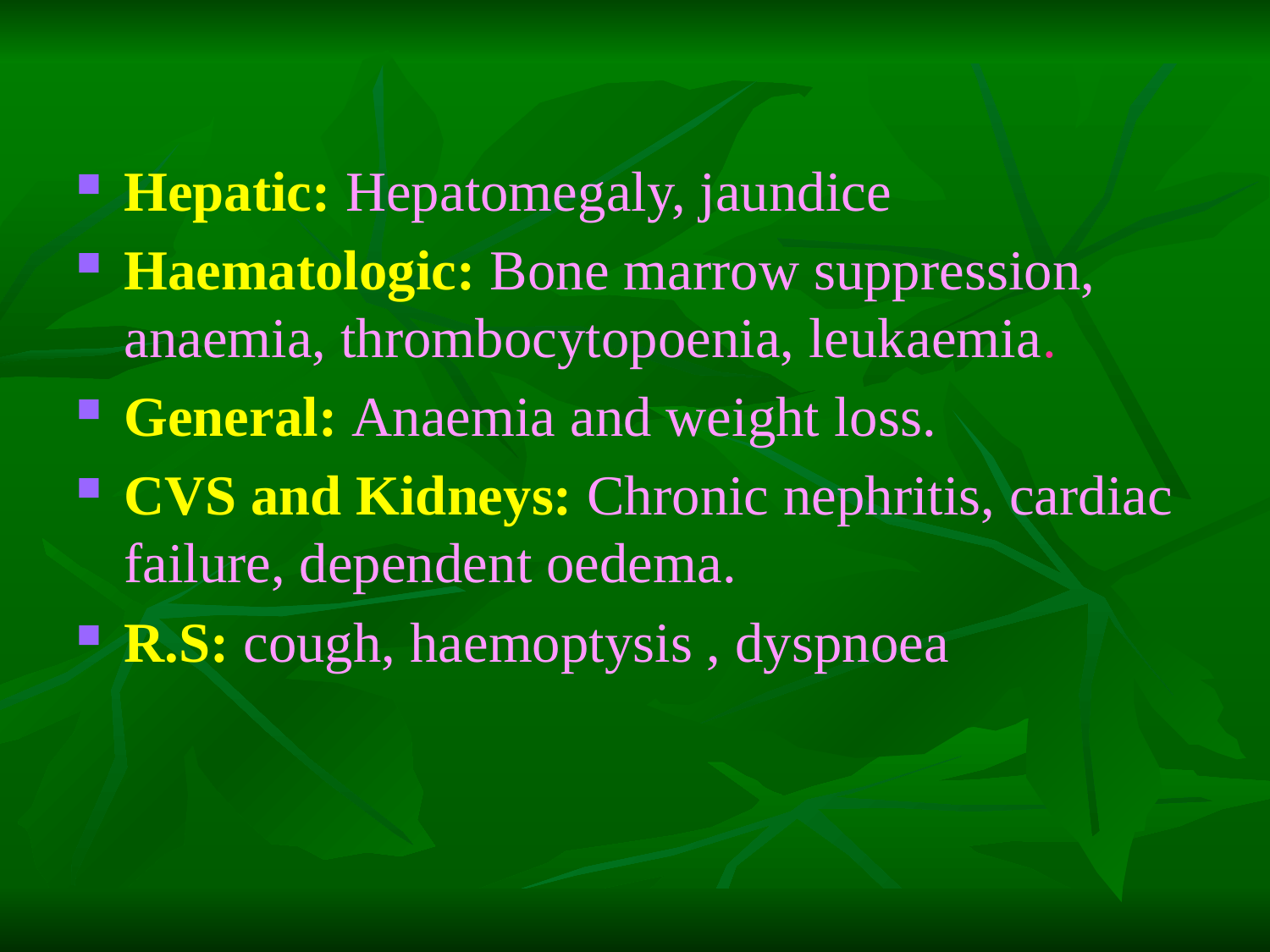

Hepatic: Hepatomegaly, jaundice
Haematologic: Bone marrow suppression, anaemia, thrombocytopoenia, leukaemia.
General: Anaemia and weight loss.
CVS and Kidneys: Chronic nephritis, cardiac failure, dependent oedema.
R.S: cough, haemoptysis , dyspnoea